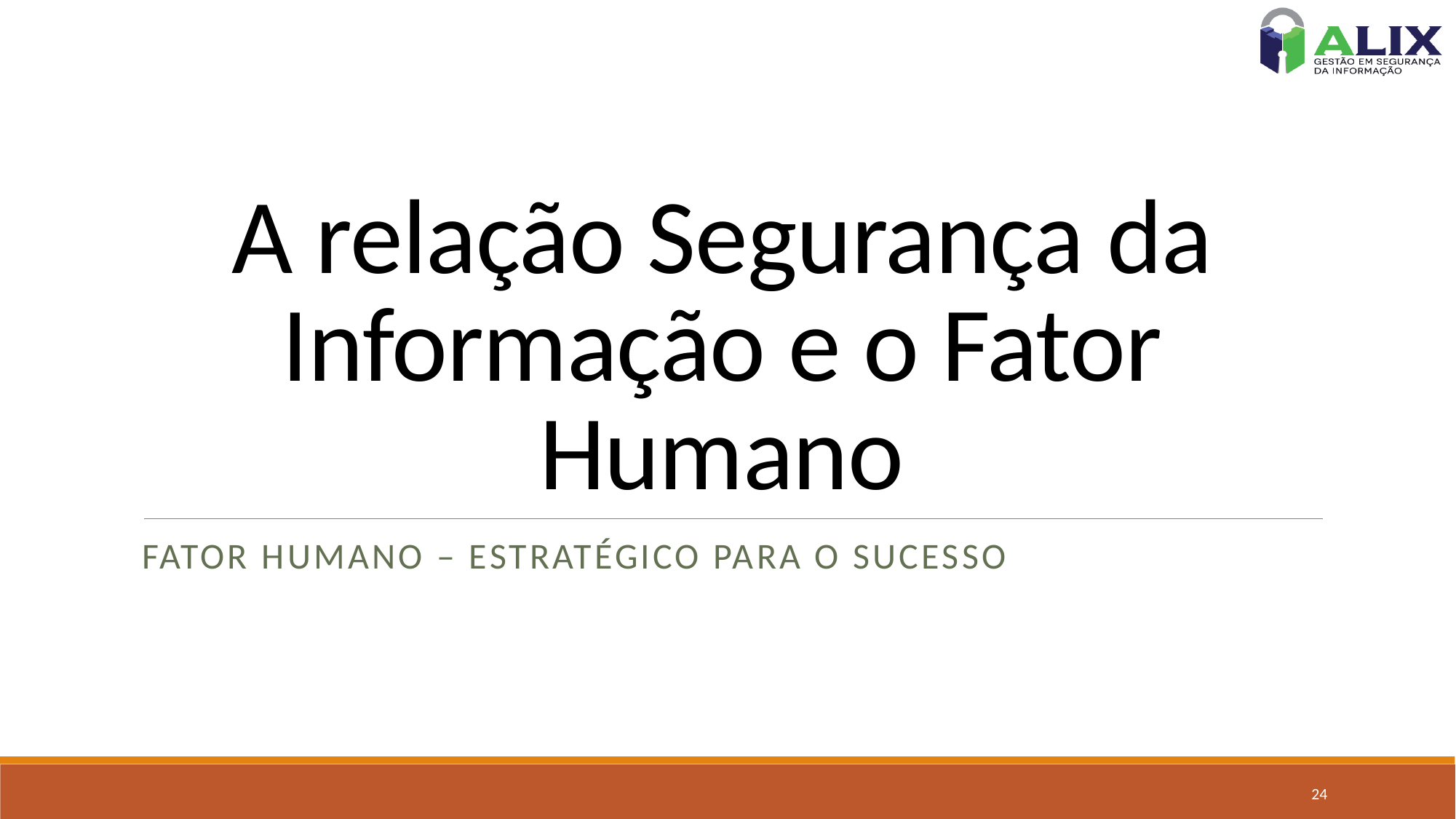

# A relação Segurança da Informação e o Fator Humano
Fator humano – estratégico para o sucesso
24